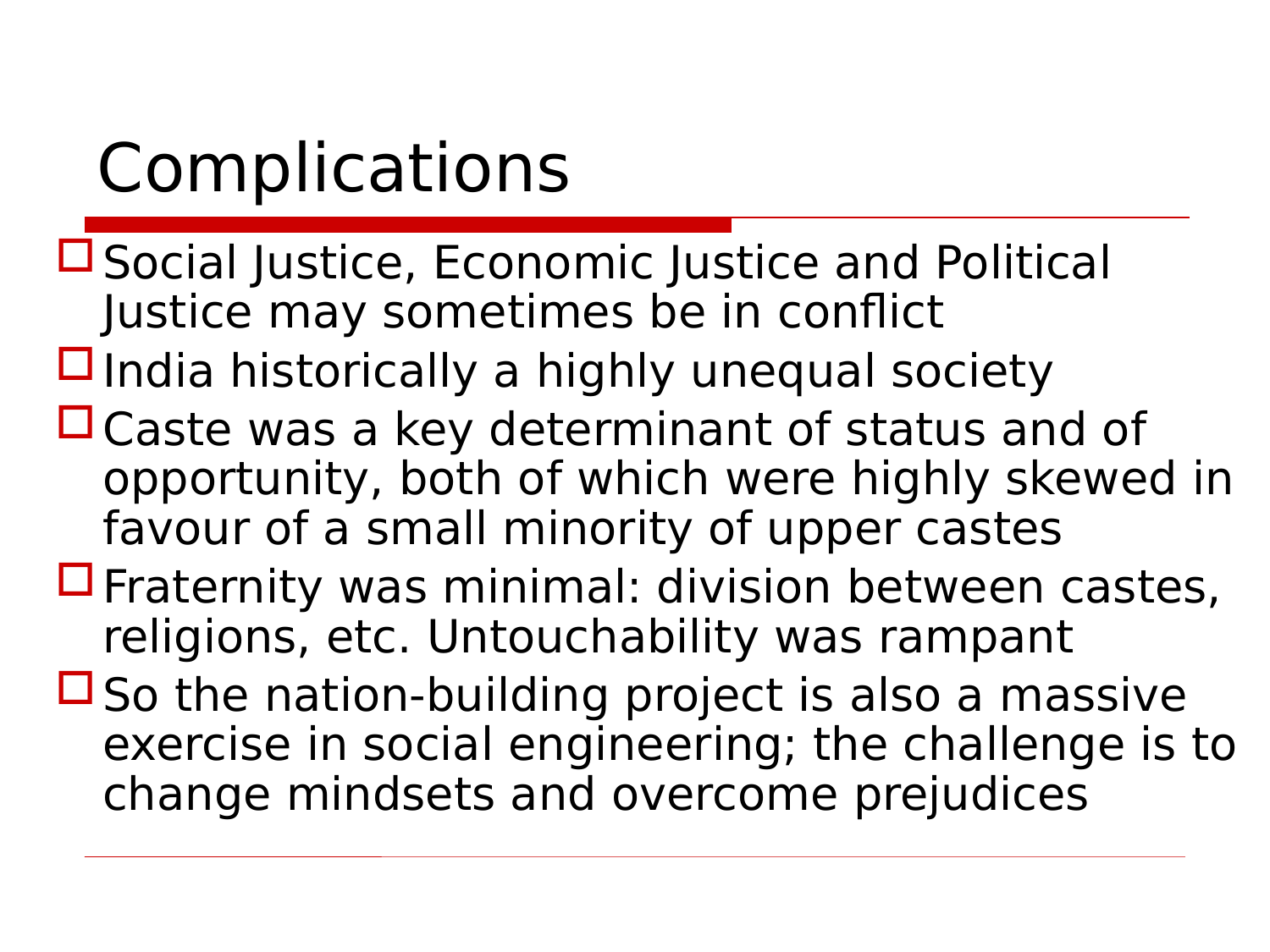

# Complications
Social Justice, Economic Justice and Political Justice may sometimes be in conflict
India historically a highly unequal society
Caste was a key determinant of status and of opportunity, both of which were highly skewed in favour of a small minority of upper castes
Fraternity was minimal: division between castes, religions, etc. Untouchability was rampant
So the nation-building project is also a massive exercise in social engineering; the challenge is to change mindsets and overcome prejudices